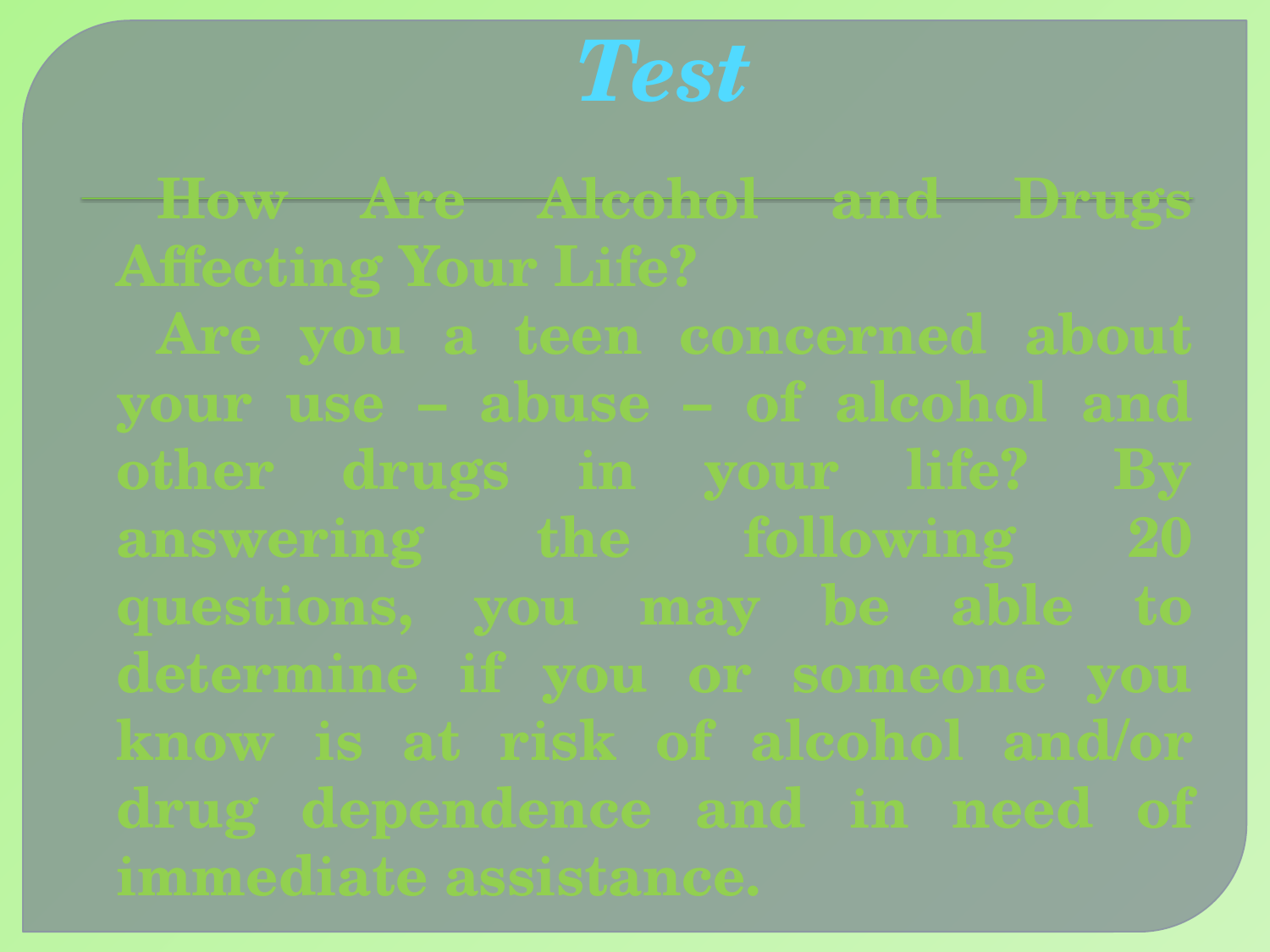

# Test
How Are Alcohol and Drugs Affecting Your Life?
Are you a teen concerned about your use – abuse – of alcohol and other drugs in your life?  By answering the following 20 questions, you may be able to determine if you or someone you know is at risk of alcohol and/or drug dependence and in need of immediate assistance.